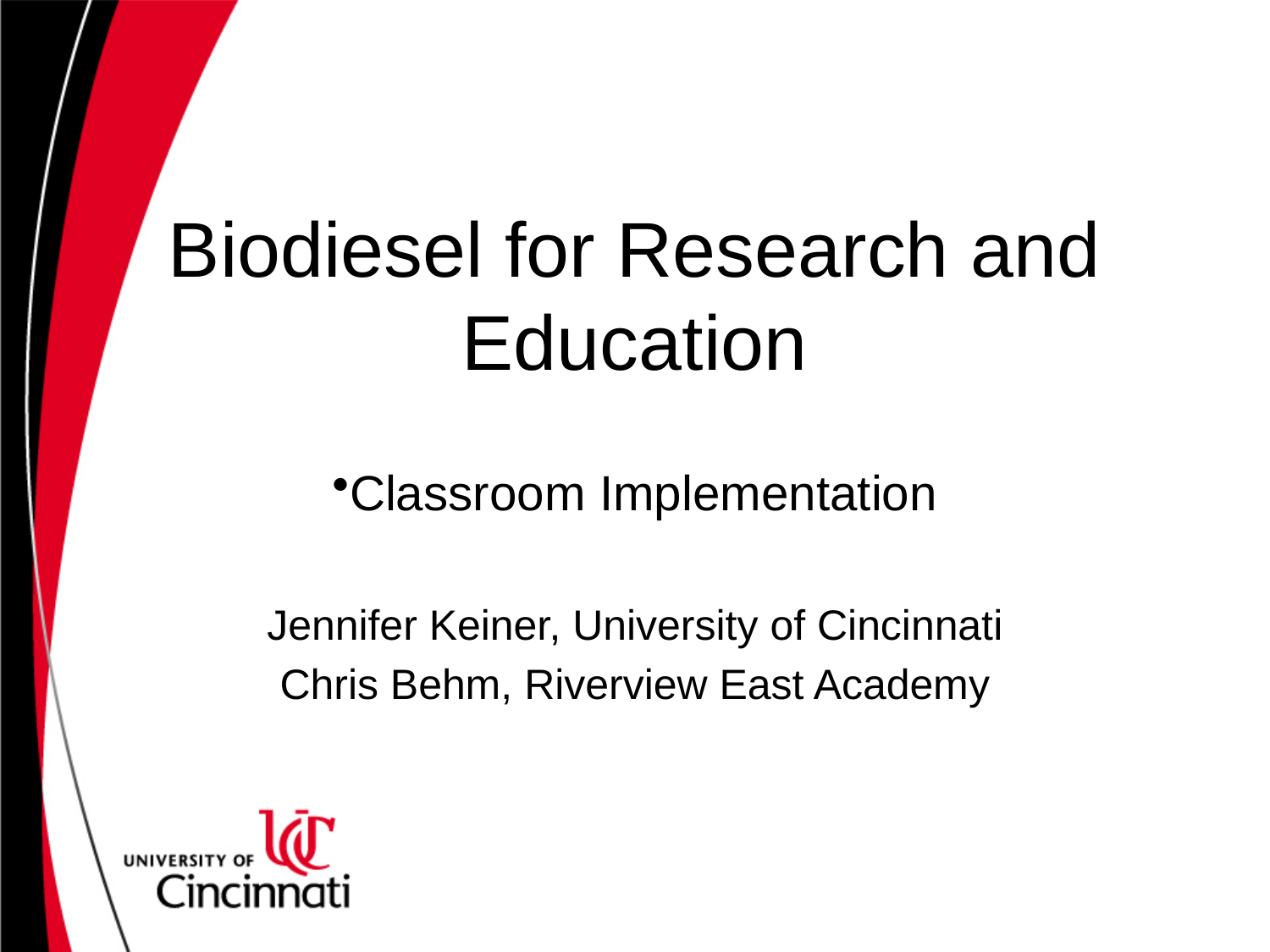

# Biodiesel for Research and Education
Classroom Implementation

Jennifer Keiner, University of Cincinnati
Chris Behm, Riverview East Academy